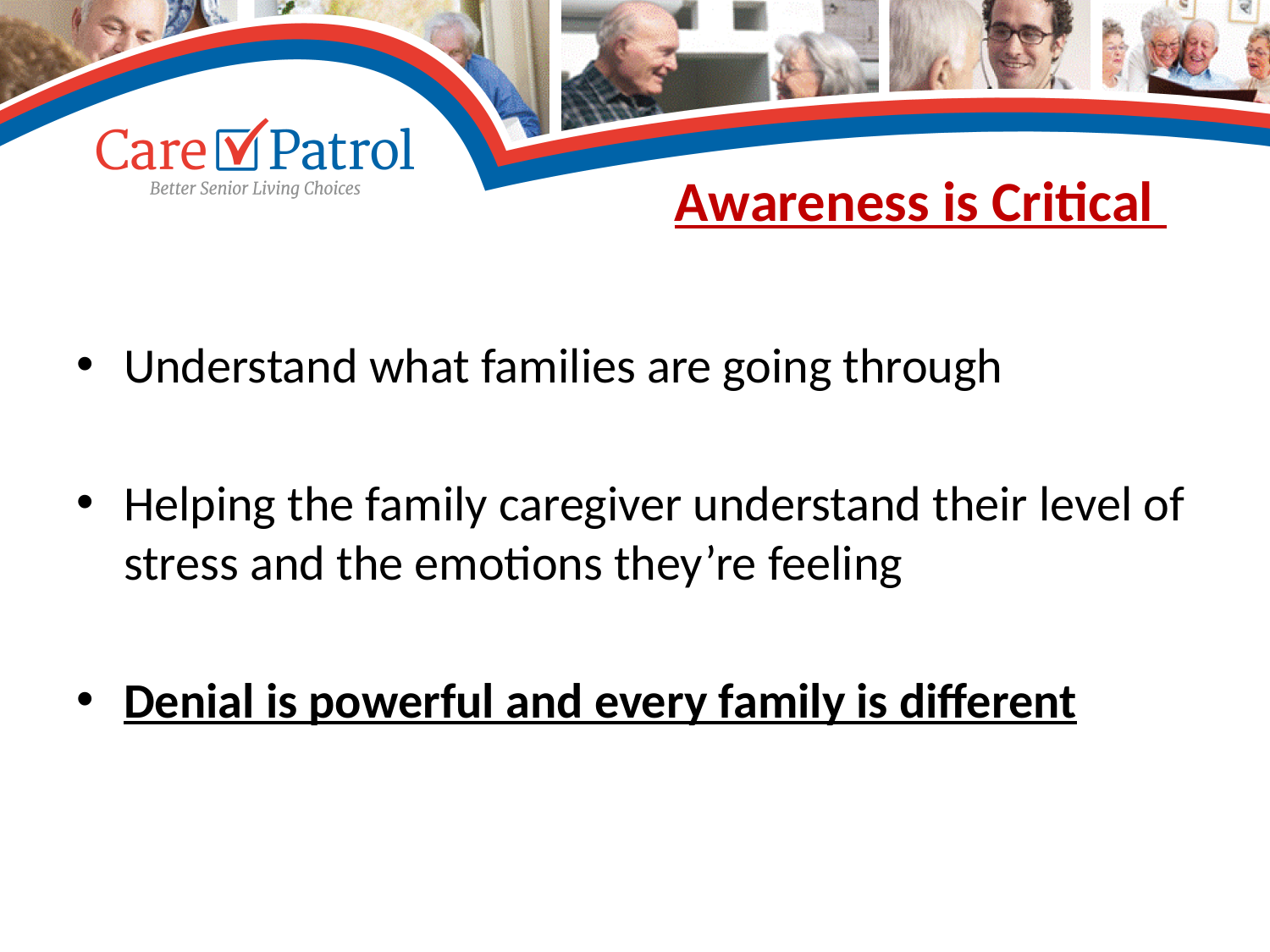

# Awareness is Critical

Understand what families are going through

Helping the family caregiver understand their level of stress and the emotions they’re feeling

Denial is powerful and every family is different